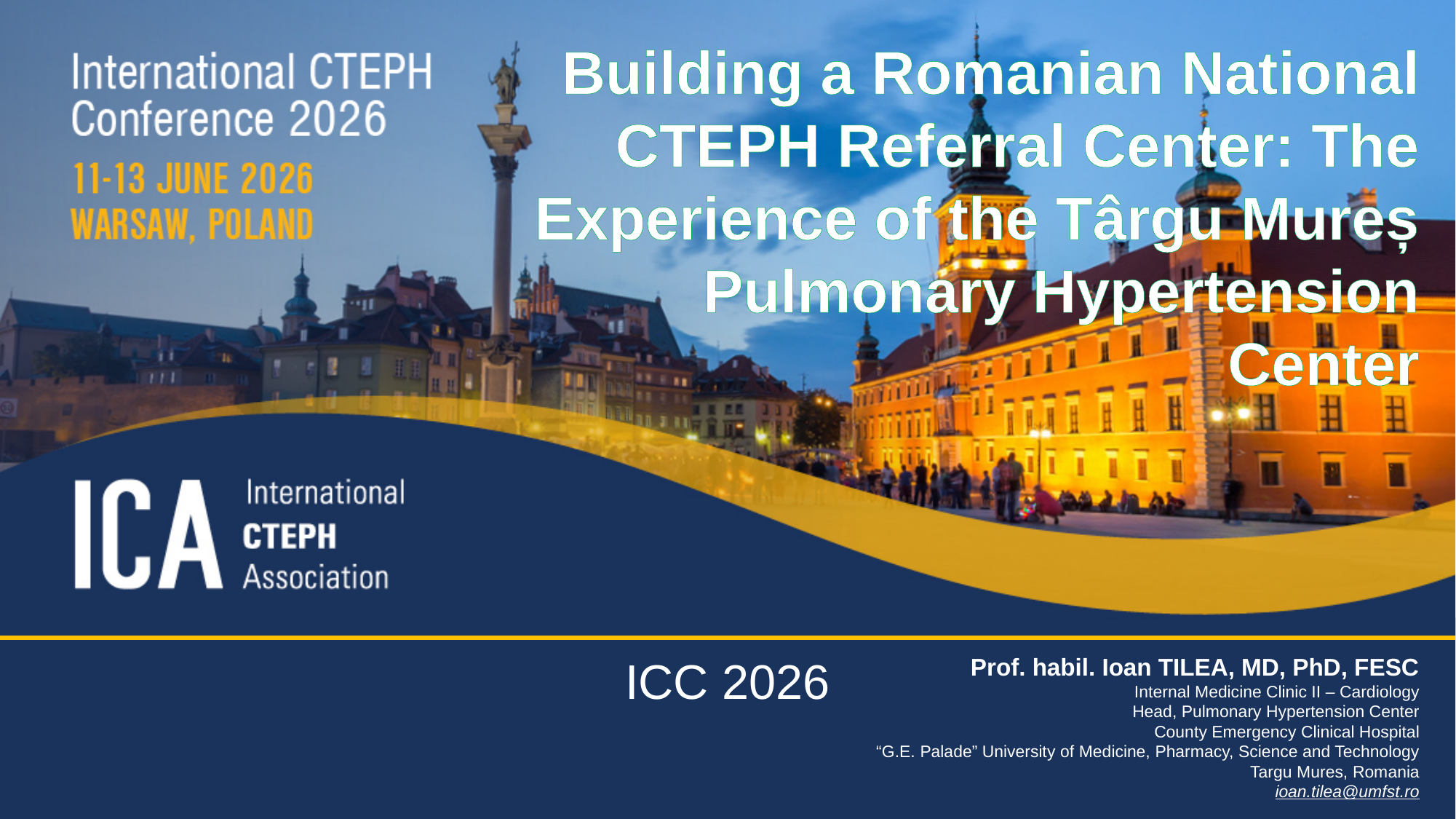

Building a Romanian National CTEPH Referral Center: The Experience of the Târgu Mureș Pulmonary Hypertension Center
Prof. habil. Ioan TILEA, MD, PhD, FESC
Internal Medicine Clinic II – Cardiology
Head, Pulmonary Hypertension Center
County Emergency Clinical Hospital
“G.E. Palade” University of Medicine, Pharmacy, Science and Technology
Targu Mures, Romania
ioan.tilea@umfst.ro
ICC 2026